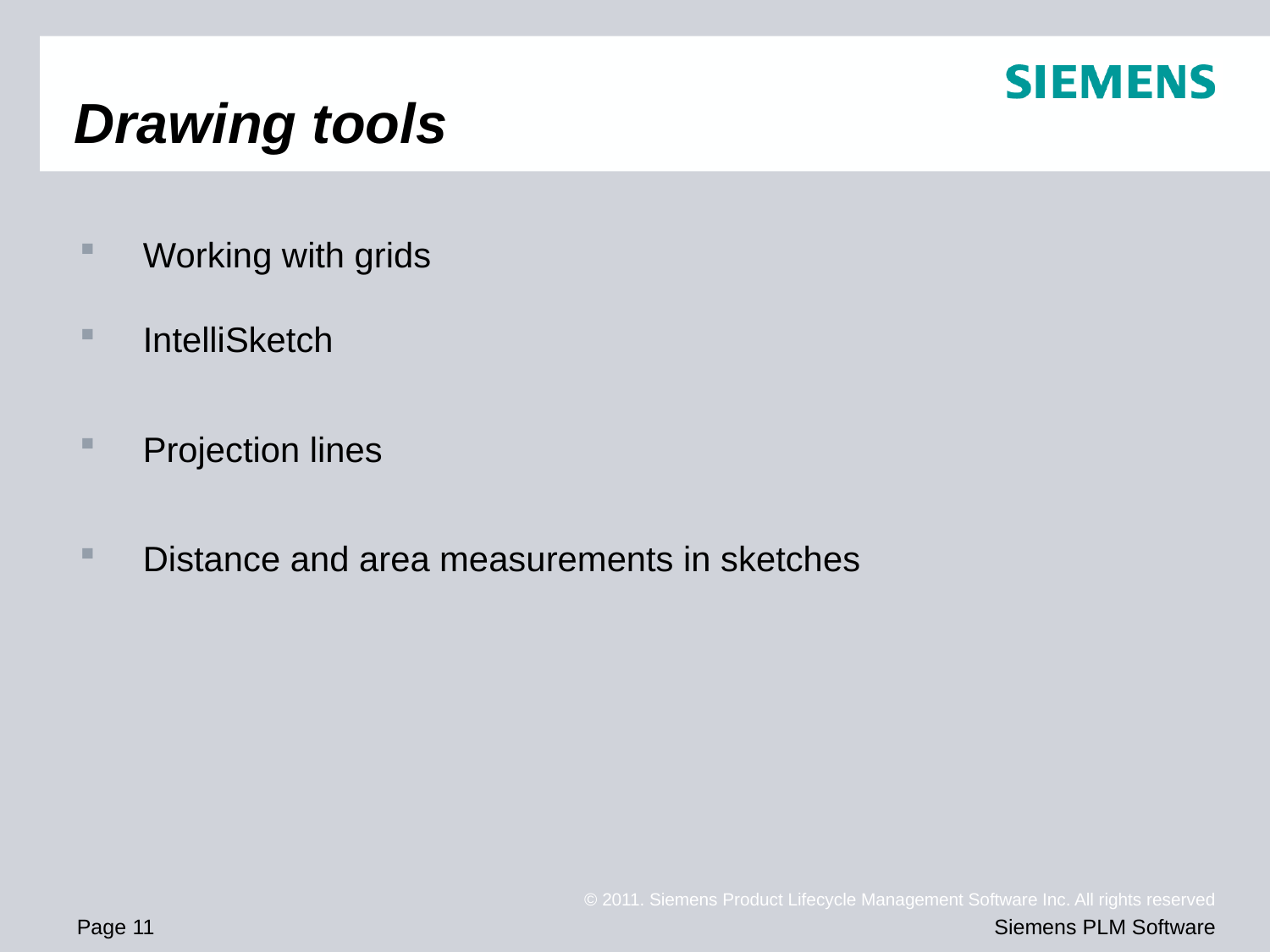

# Drawing tools

Working with grids

IntelliSketch

Projection lines

Distance and area measurements in sketches